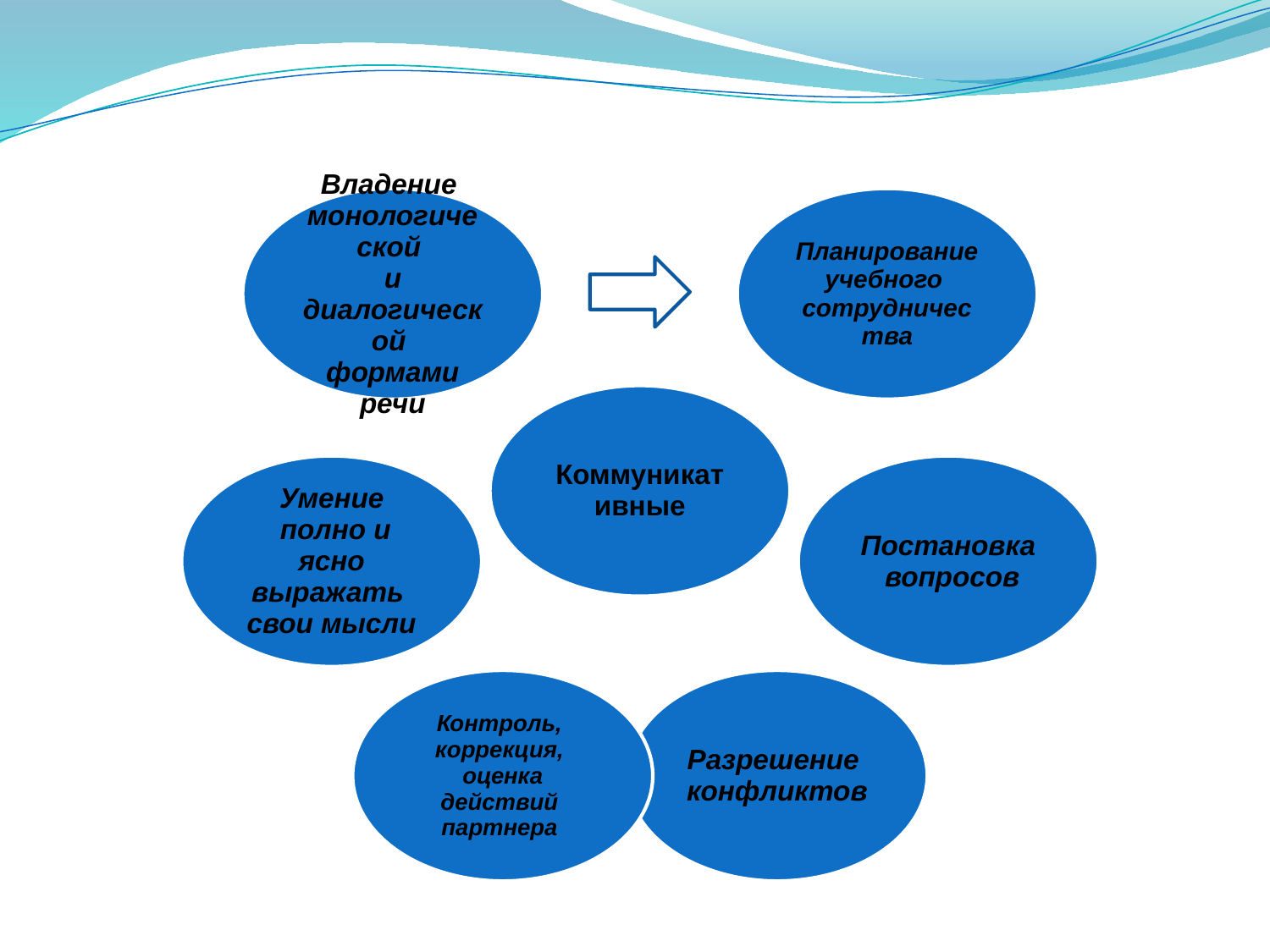

Коммуникативные
Планирование
учебного
сотрудничества
Постановка
 вопросов
Разрешение
конфликтов
Контроль,
коррекция,
оценка действий
партнера
Умение
 полно и ясно
выражать
свои мысли
Владение
монологической
и диалогической
формами речи